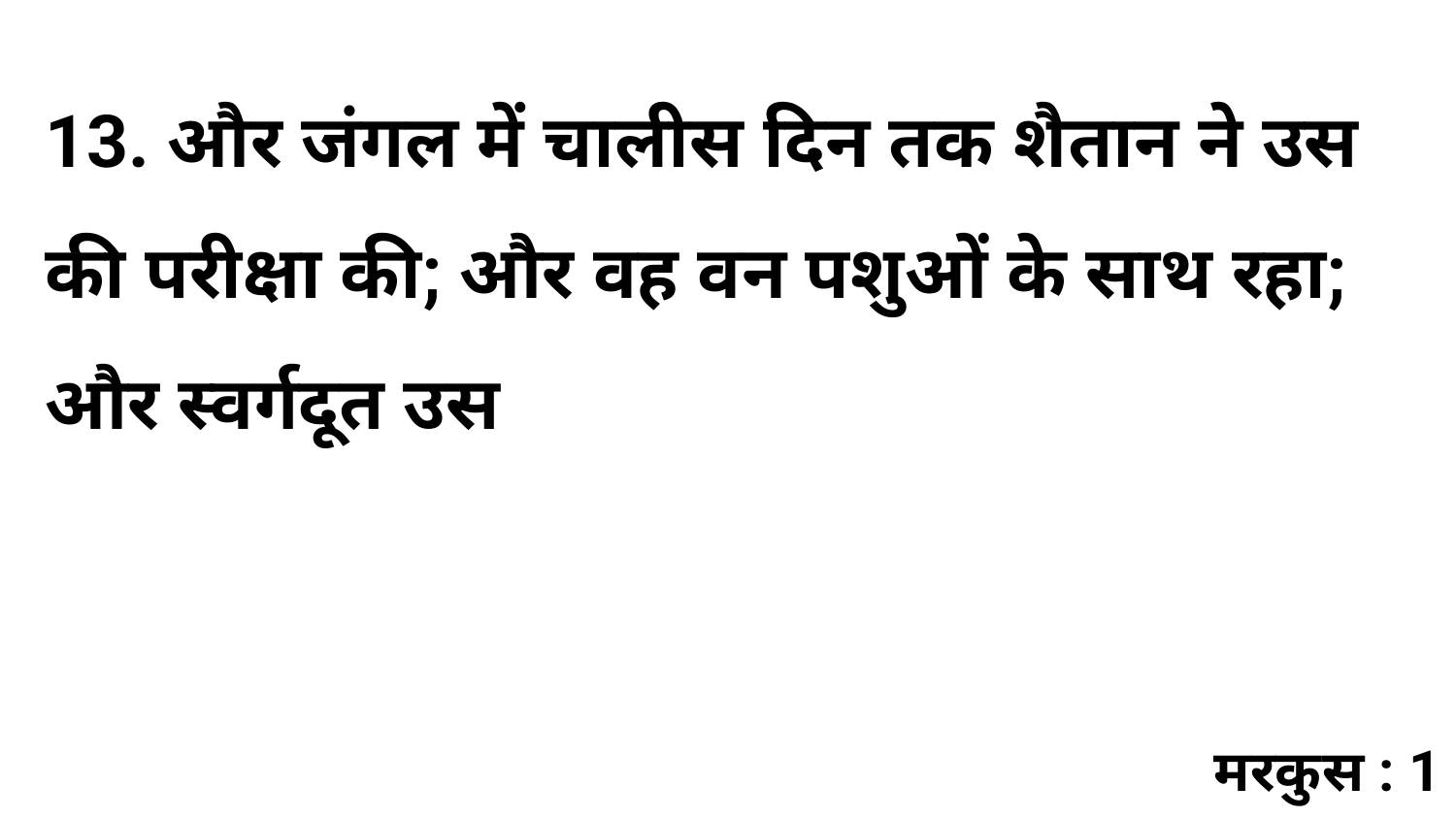

13. और जंगल में चालीस दिन तक शैतान ने उस की परीक्षा की; और वह वन पशुओं के साथ रहा; और स्वर्गदूत उस
मरकुस : 1